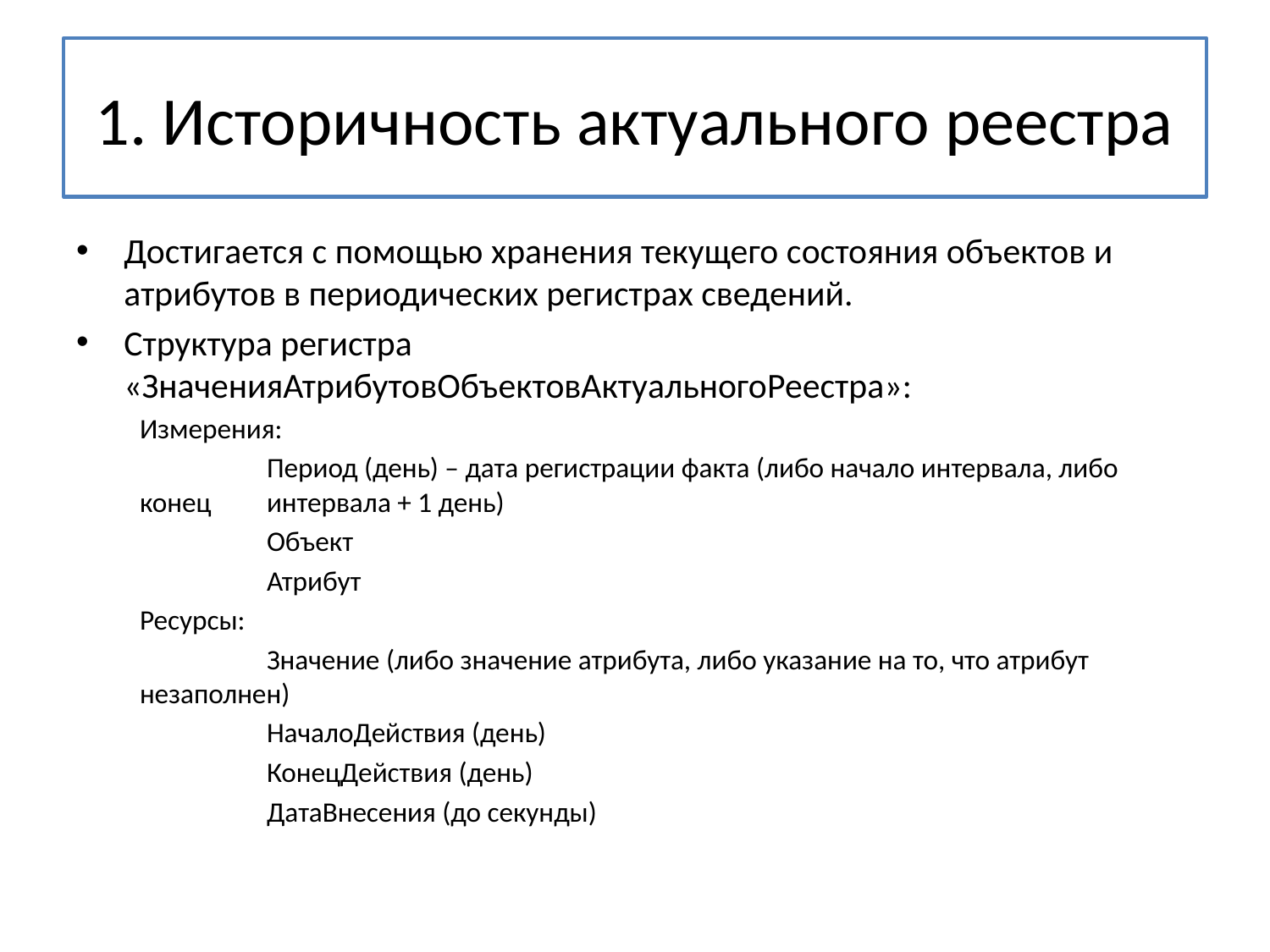

# 1. Историчность актуального реестра
Достигается с помощью хранения текущего состояния объектов и атрибутов в периодических регистрах сведений.
Структура регистра «ЗначенияАтрибутовОбъектовАктуальногоРеестра»:
Измерения:
	Период (день) – дата регистрации факта (либо начало интервала, либо конец 	интервала + 1 день)
	Объект
	Атрибут
Ресурсы:
	Значение (либо значение атрибута, либо указание на то, что атрибут незаполнен)
	НачалоДействия (день)
	КонецДействия (день)
	ДатаВнесения (до секунды)